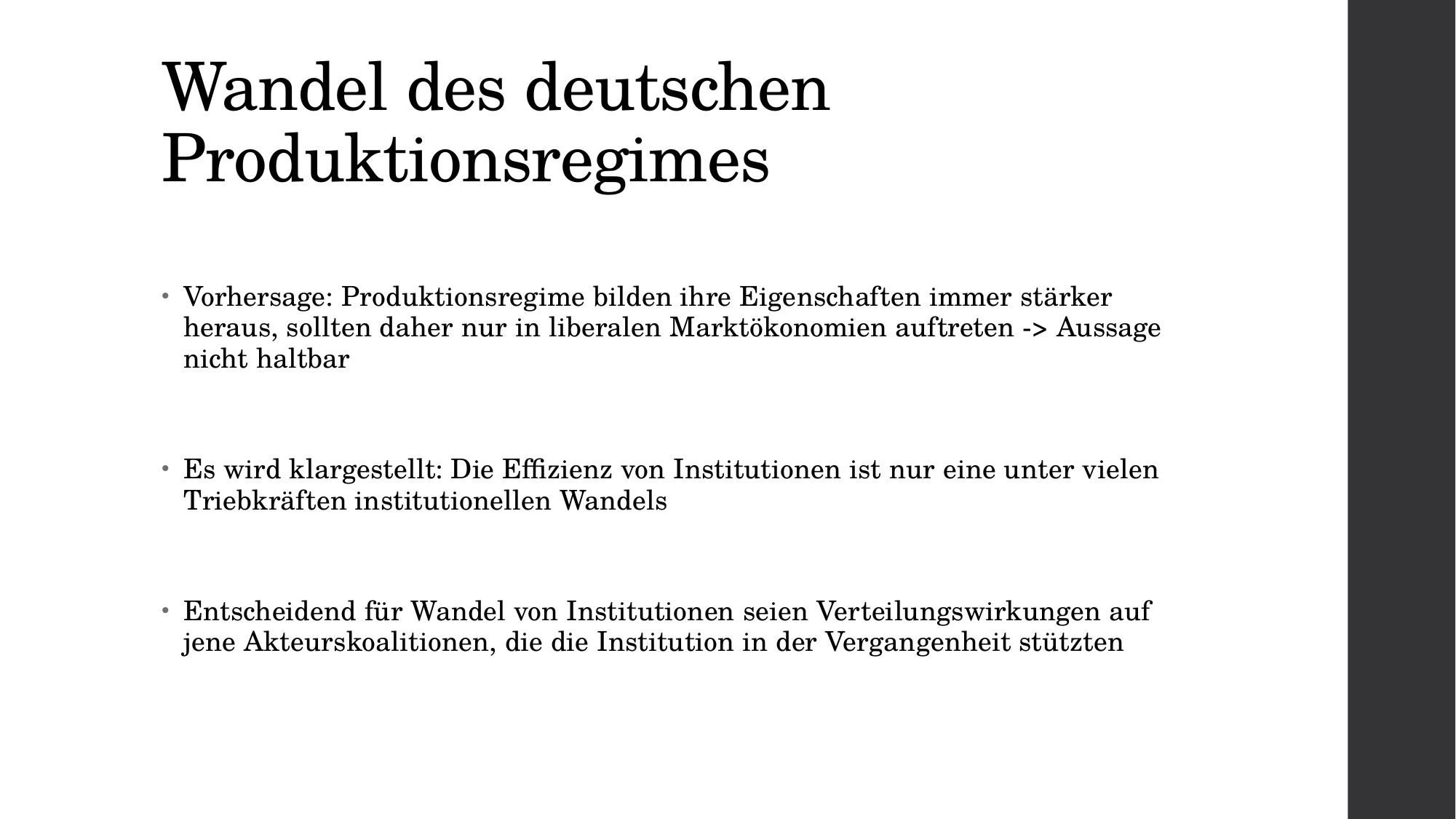

# Wandel des deutschen Produktionsregimes

Vorhersage: Produktionsregime bilden ihre Eigenschaften immer stärker heraus, sollten daher nur in liberalen Marktökonomien auftreten -> Aussage nicht haltbar

Es wird klargestellt: Die Effizienz von Institutionen ist nur eine unter vielen Triebkräften institutionellen Wandels

Entscheidend für Wandel von Institutionen seien Verteilungswirkungen auf jene Akteurskoalitionen, die die Institution in der Vergangenheit stützten